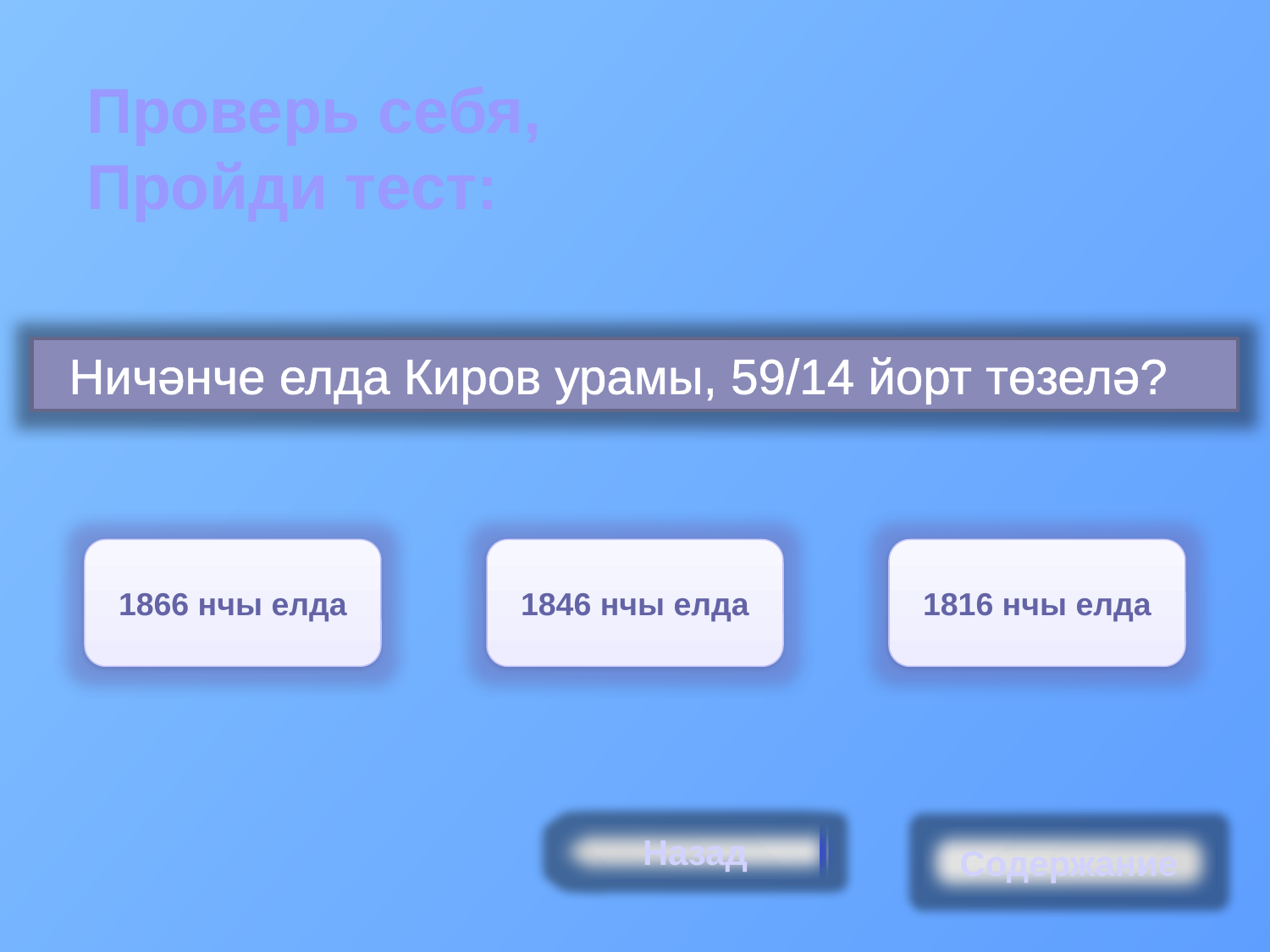

Проверь себя, Пройди тест:
Ничәнче елда Киров урамы, 59/14 йорт төзелә?
1866 нчы елда
1846 нчы елда
1816 нчы елда
Назад
Содержание